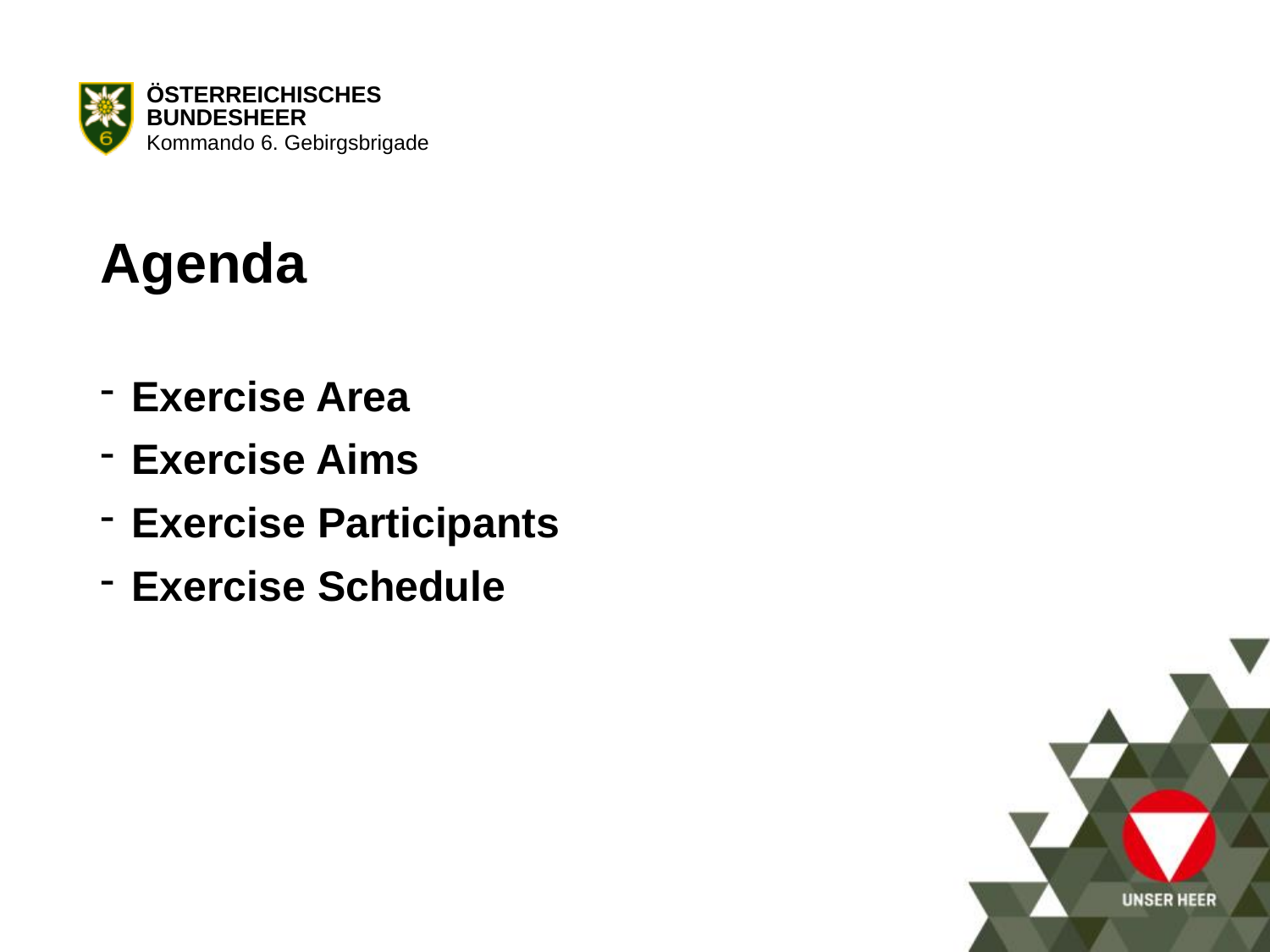

# Agenda
Exercise Area
Exercise Aims
Exercise Participants
Exercise Schedule